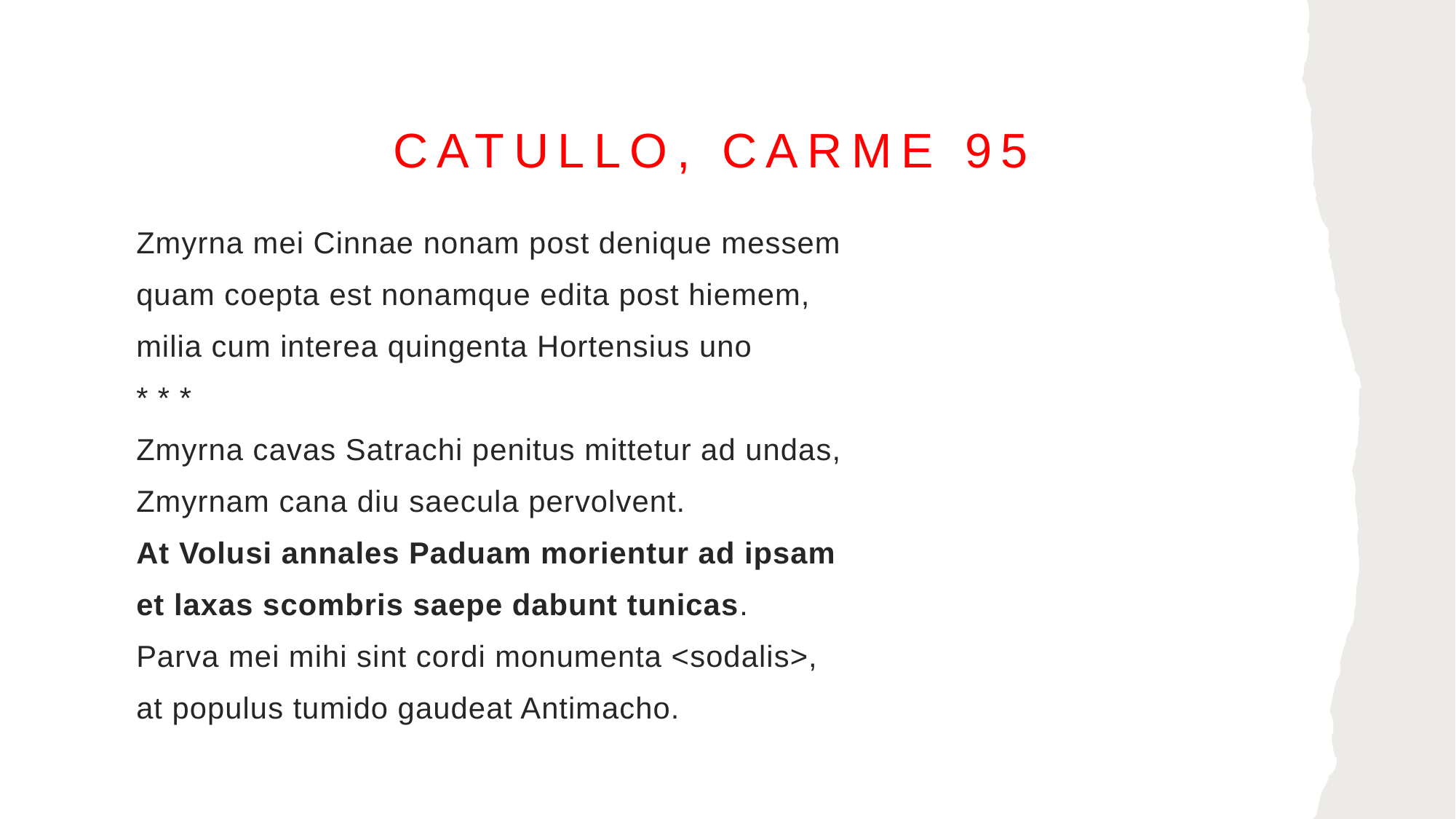

# Catullo, Carme 95
Zmyrna mei Cinnae nonam post denique messem
quam coepta est nonamque edita post hiemem,
milia cum interea quingenta Hortensius uno
* * *
Zmyrna cavas Satrachi penitus mittetur ad undas,
Zmyrnam cana diu saecula pervolvent.
At Volusi annales Paduam morientur ad ipsam
et laxas scombris saepe dabunt tunicas.
Parva mei mihi sint cordi monumenta <sodalis>,
at populus tumido gaudeat Antimacho.